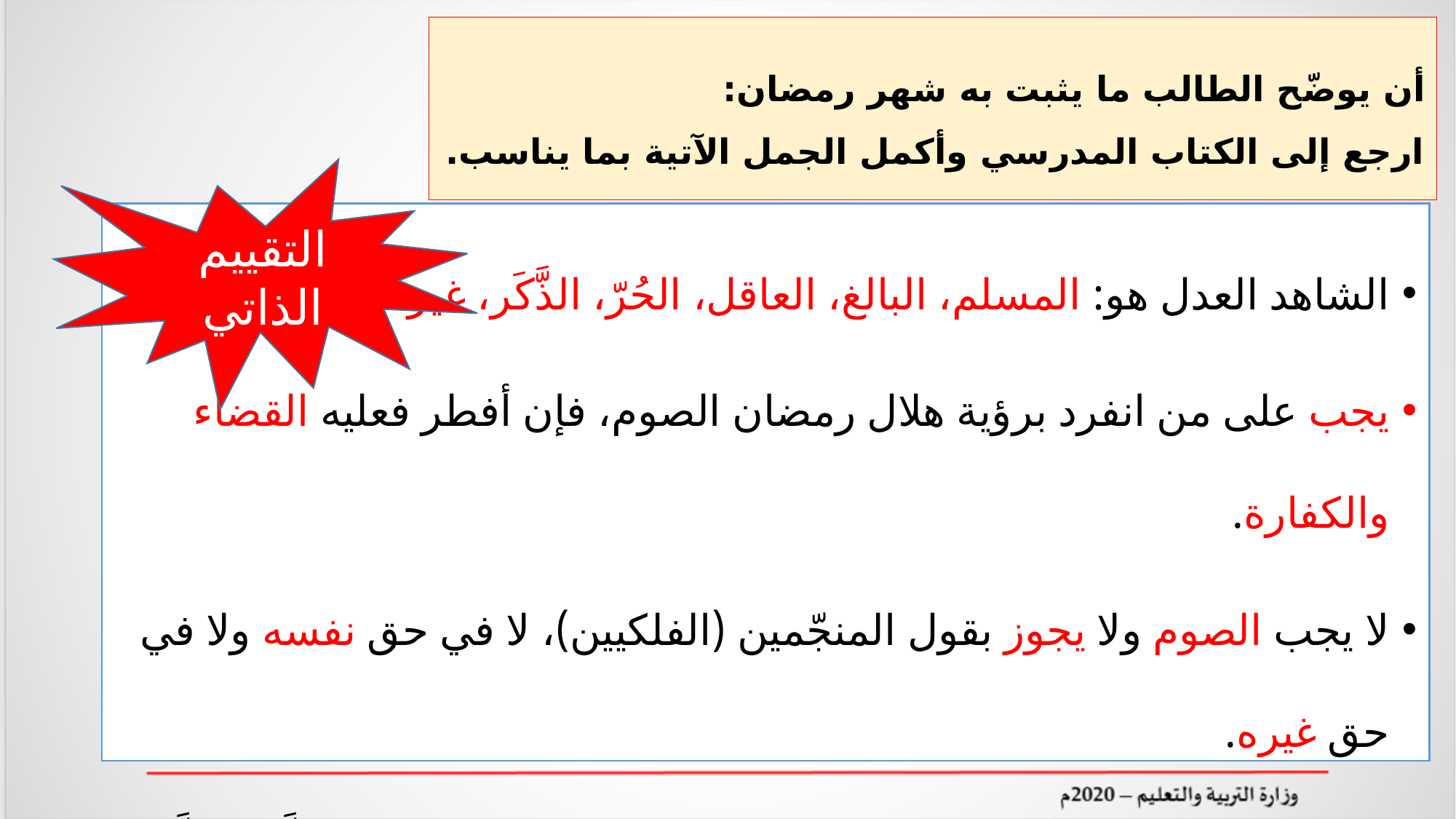

أن يوضّح الطالب ما يثبت به شهر رمضان:
ارجع إلى الكتاب المدرسي وأكمل الجمل الآتية بما يناسب.
التقييم الذاتي
الشاهد العدل هو: المسلم، البالغ، العاقل، الحُرّ، الذَّكَر، غير الفاسق.
يجب على من انفرد برؤية هلال رمضان الصوم، فإن أفطر فعليه القضاء والكفارة.
لا يجب الصوم ولا يجوز بقول المنجّمين (الفلكيين)، لا في حق نفسه ولا في حق غيره.
كان النبي صلى الله عليه وسلم يقول إذا رأى الهلال: (الله أكبر، اللَّهُمَّ أهلَّه علينا بالأمن والإيمان، والسلامة والإسلام، والتوفيق لما تُحبُّ وترضى، ربُّنا وربُّك الله).